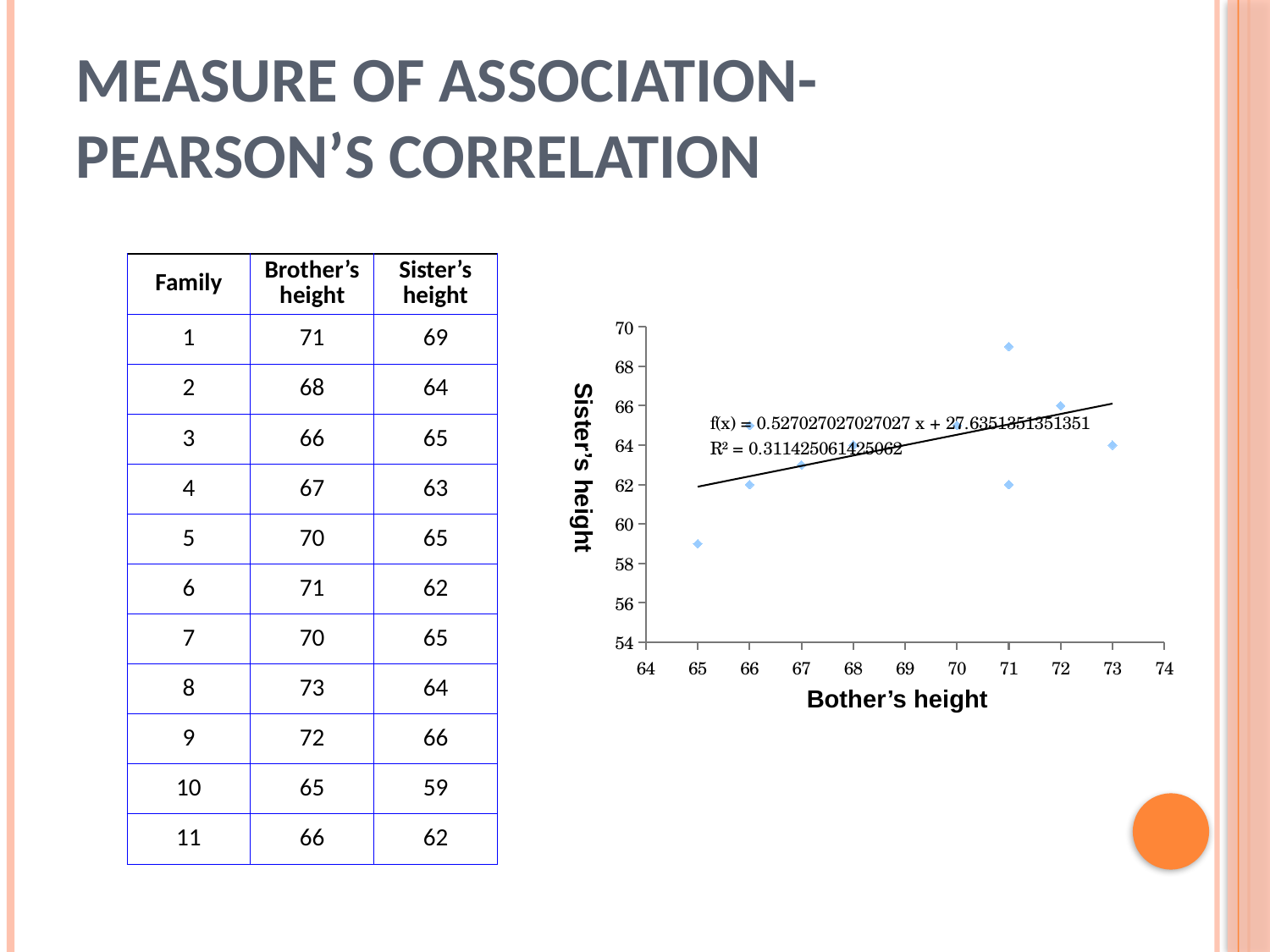

# Measure of association-pearson’s correlation
| Family | Brother’s height | Sister’s height |
| --- | --- | --- |
| 1 | 71 | 69 |
| 2 | 68 | 64 |
| 3 | 66 | 65 |
| 4 | 67 | 63 |
| 5 | 70 | 65 |
| 6 | 71 | 62 |
| 7 | 70 | 65 |
| 8 | 73 | 64 |
| 9 | 72 | 66 |
| 10 | 65 | 59 |
| 11 | 66 | 62 |

### Chart

| Category | Sister’s height  |
|---|---|
Sister’s height
Bother’s height